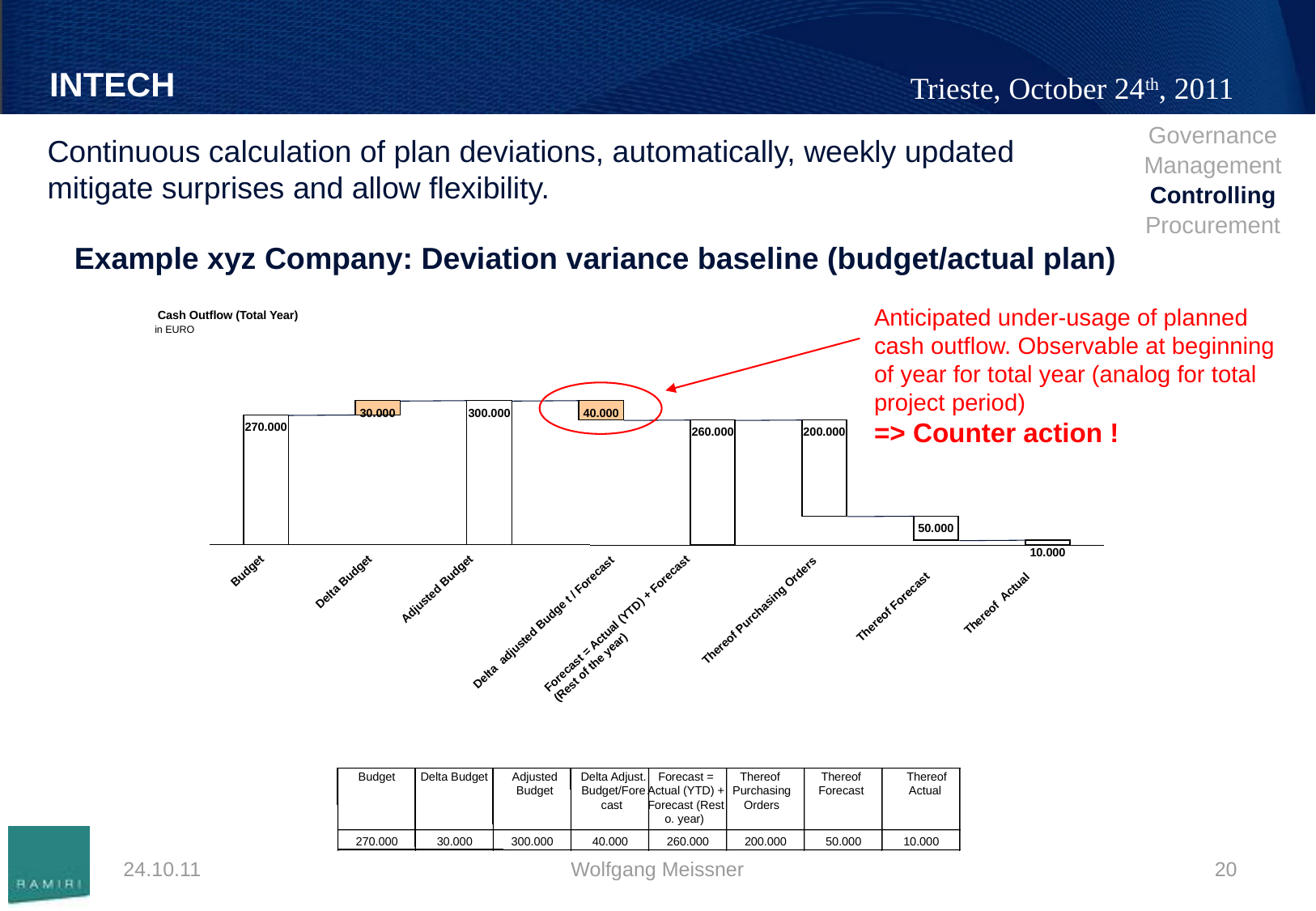

| Governance |
| --- |
| Management |
| Controlling |
| Procurement |
# Continuous calculation of plan deviations, automatically, weekly updated mitigate surprises and allow flexibility.
Example xyz Company: Deviation variance baseline (budget/actual plan)

Output Monatsplanung

Stand Experimente 5:

Stand Verwaltung:

Experimente 5

Anticipated under-usage of planned  cash outflow. Observable at beginning of year for total year (analog for total project period)
=> Counter action !
Cash Outflow (Total Year)
in EURO

30.000
300.000
40.000

270.000

260.000
200.000

50.000

10.000

Budget
Delta Budget
Adjusted Budget
Thereof  Actual
Thereof Forecast
Thereof Purchasing Orders
Forecast = Actual (YTD) + Forecast
(Rest of the year)
Delta  adjusted Budge t / Forecast

Forecast = Actual (YTD) + Forecast (Rest o. year)
Thereof  Purchasing Orders
Thereof Forecast
Budget
Delta Budget
Adjusted Budget
Delta Adjust. Budget/Forecast
Thereof Actual
270.000
260.000
60.000
10.000

270.000
30.000
300.000
40.000
260.000
200.000
50.000
10.000

24.10.11
Wolfgang Meissner
20